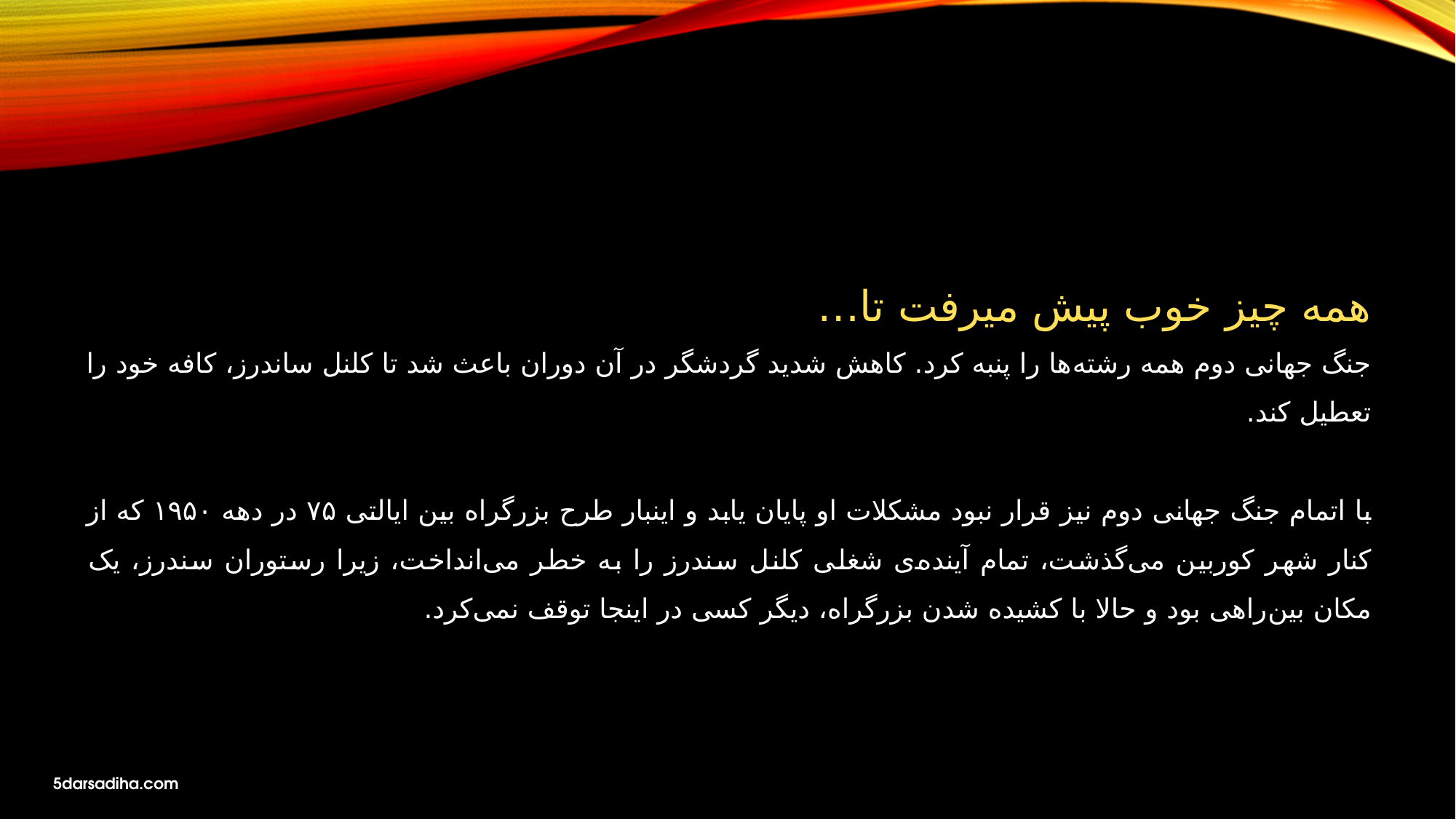

همه چیز خوب پیش میرفت تا…
جنگ جهانی دوم همه رشته‌ها را پنبه کرد. کاهش شدید گردشگر در آن دوران باعث شد تا کلنل ساندرز، کافه خود را تعطیل کند.

با اتمام جنگ جهانی دوم نیز قرار نبود مشکلات او پایان یابد و اینبار طرح بزرگراه بین ایالتی ۷۵ در دهه ۱۹۵۰ که از کنار شهر کوربین می‌گذشت، تمام آینده‌ی شغلی کلنل سندرز را به خطر می‌انداخت، زیرا رستوران سندرز، یک مکان بین‌راهی بود و حالا با کشیده شدن بزرگراه، دیگر کسی در اینجا توقف نمی‌کرد.
5darsadiha.com